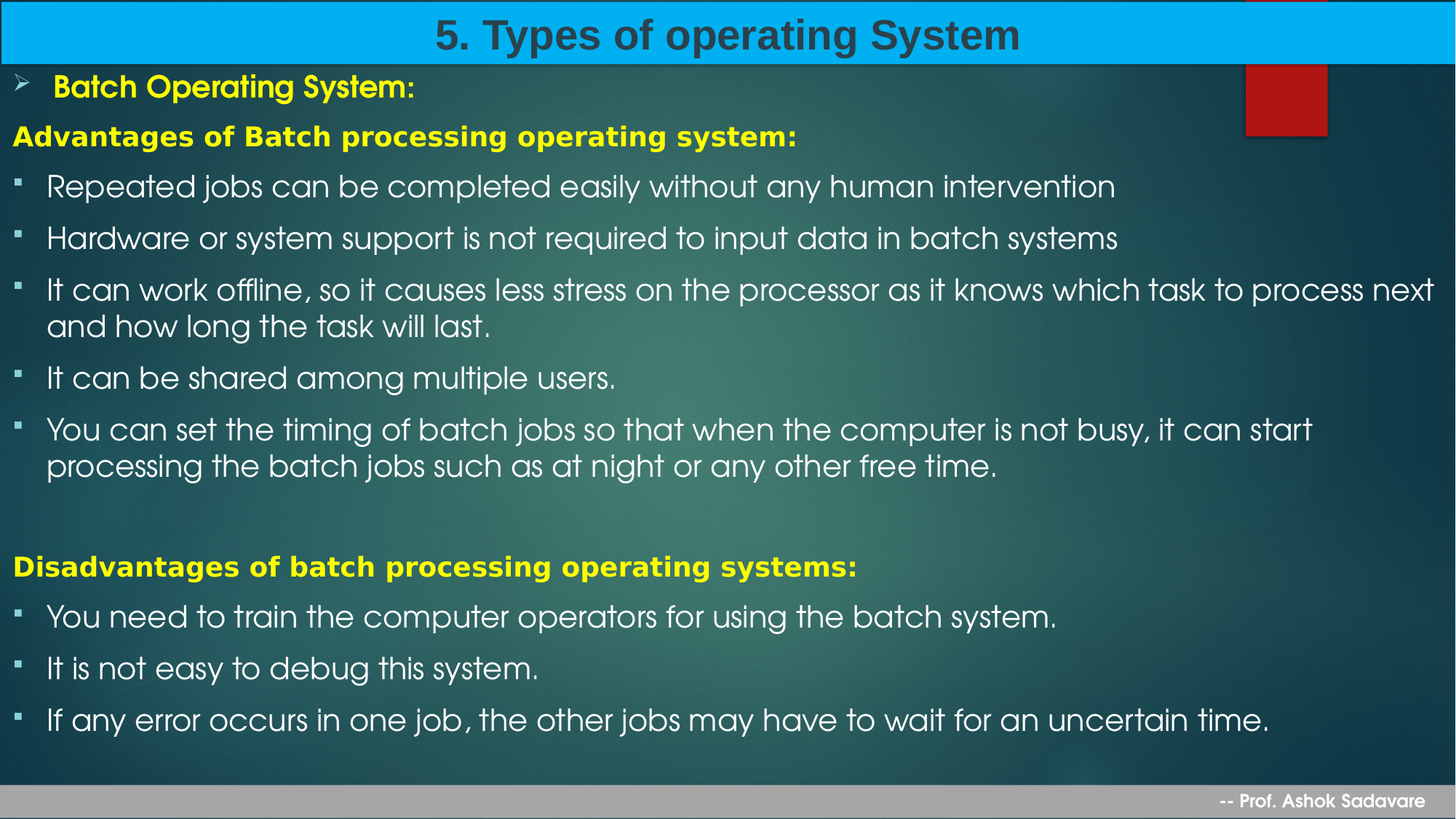

5. Types of operating System
Batch Operating System:
Advantages of Batch processing operating system:
Repeated jobs can be completed easily without any human intervention
Hardware or system support is not required to input data in batch systems
It can work offline, so it causes less stress on the processor as it knows which task to process next and how long the task will last.
It can be shared among multiple users.
You can set the timing of batch jobs so that when the computer is not busy, it can start processing the batch jobs such as at night or any other free time.

Disadvantages of batch processing operating systems:
You need to train the computer operators for using the batch system.
It is not easy to debug this system.
If any error occurs in one job, the other jobs may have to wait for an uncertain time.
-- Prof. Ashok Sadavare